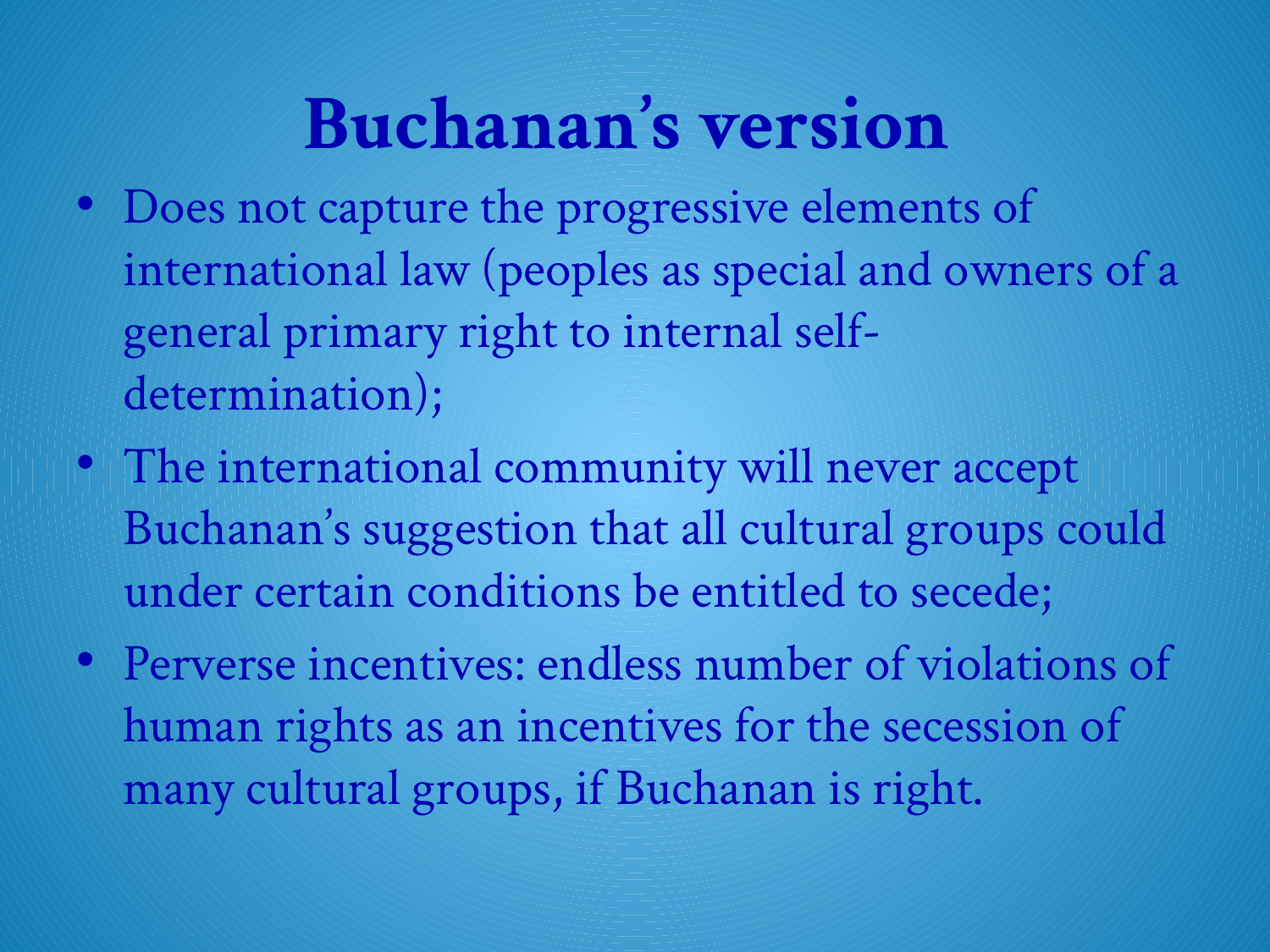

# Buchanan’s version
Does not capture the progressive elements of international law (peoples as special and owners of a general primary right to internal self-determination);
The international community will never accept Buchanan’s suggestion that all cultural groups could under certain conditions be entitled to secede;
Perverse incentives: endless number of violations of human rights as an incentives for the secession of many cultural groups, if Buchanan is right.